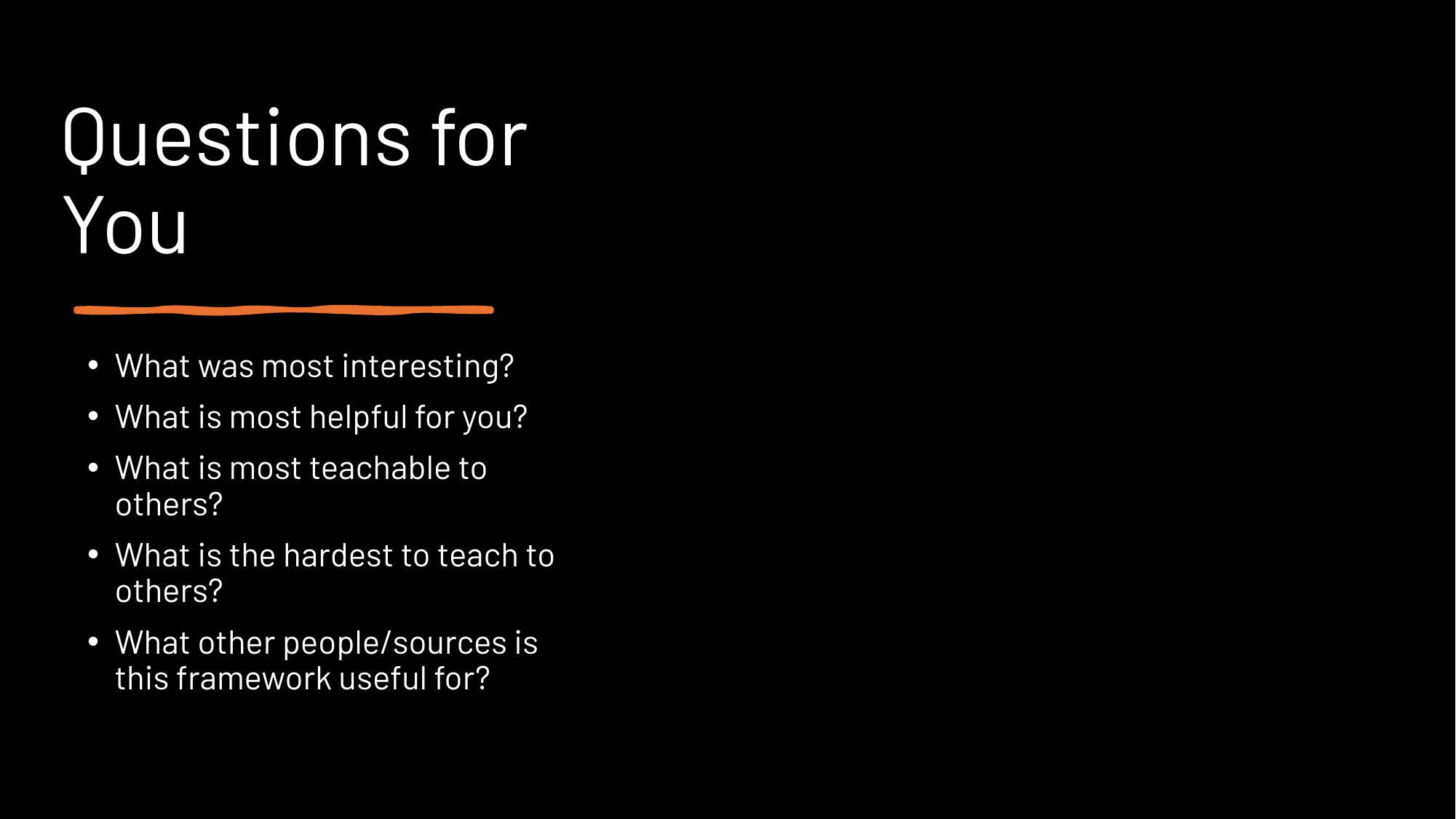

# Questions for You

What was most interesting?
What is most helpful for you?
What is most teachable to others?
What is the hardest to teach to others?
What other people/sources is this framework useful for?